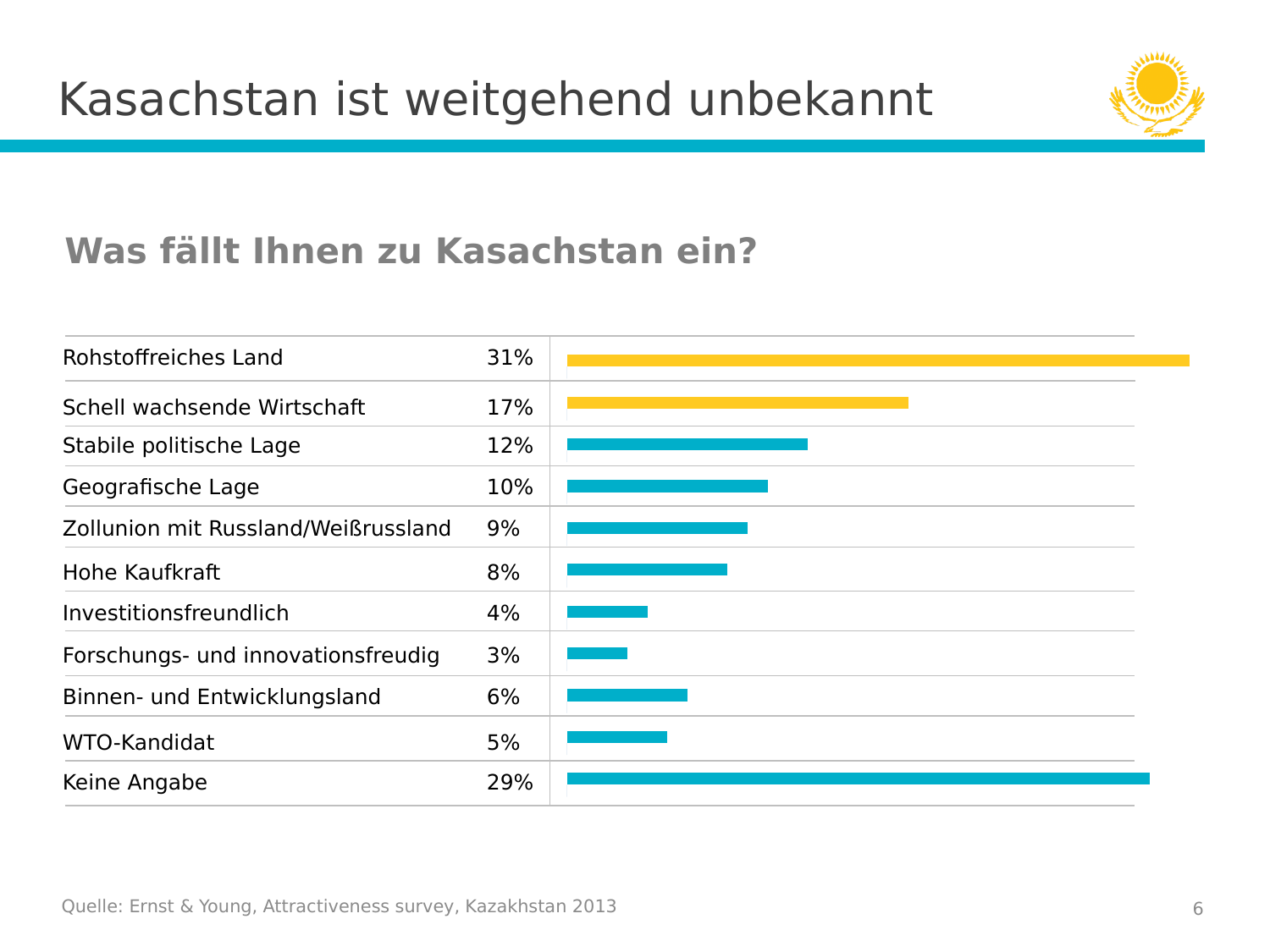

# Kasachstan ist weitgehend unbekannt
Was fällt Ihnen zu Kasachstan ein?

### Chart

| Category |   | Woran denkt
 man beim Wort "Kasachstan" ? |
|---|---|---|
Rohstoffreiches Land	31%
Schell wachsende Wirtschaft	17%
Stabile politische Lage	12%
Geografische Lage	10%
Zollunion mit Russland/Weißrussland 	9%
Hohe Kaufkraft 	8%
Investitionsfreundlich 	4%
Forschungs- und innovationsfreudig 	3%
Binnen- und Entwicklungsland 	6%
WTO-Kandidat 	5%
Keine Angabe 	29%
Quelle: Ernst & Young, Attractiveness survey, Kazakhstan 2013
6